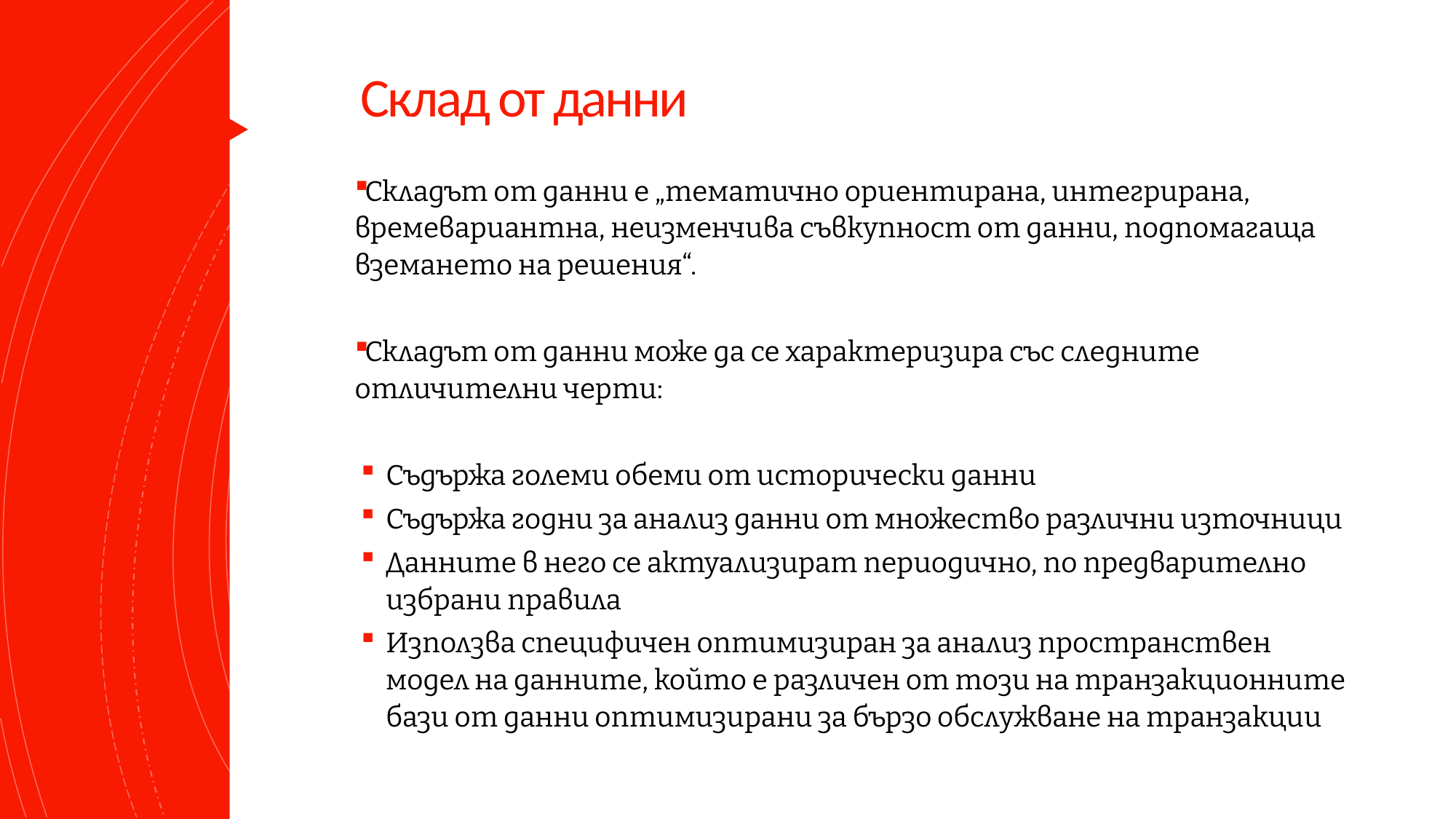

# Склад от данни

Складът от данни е „тематично ориентирана, интегрирана, времевариантна, неизменчива съвкупност от данни, подпомагаща вземането на решения“.

Складът от данни може да се характеризира със следните отличителни черти:

Съдържа големи обеми от исторически данни
Съдържа годни за анализ данни от множество различни източници
Данните в него се актуализират периодично, по предварително избрани правила
Използва специфичен оптимизиран за анализ пространствен модел на данните, който е различен от този на транзакционните бази от данни оптимизирани за бързо обслужване на транзакции